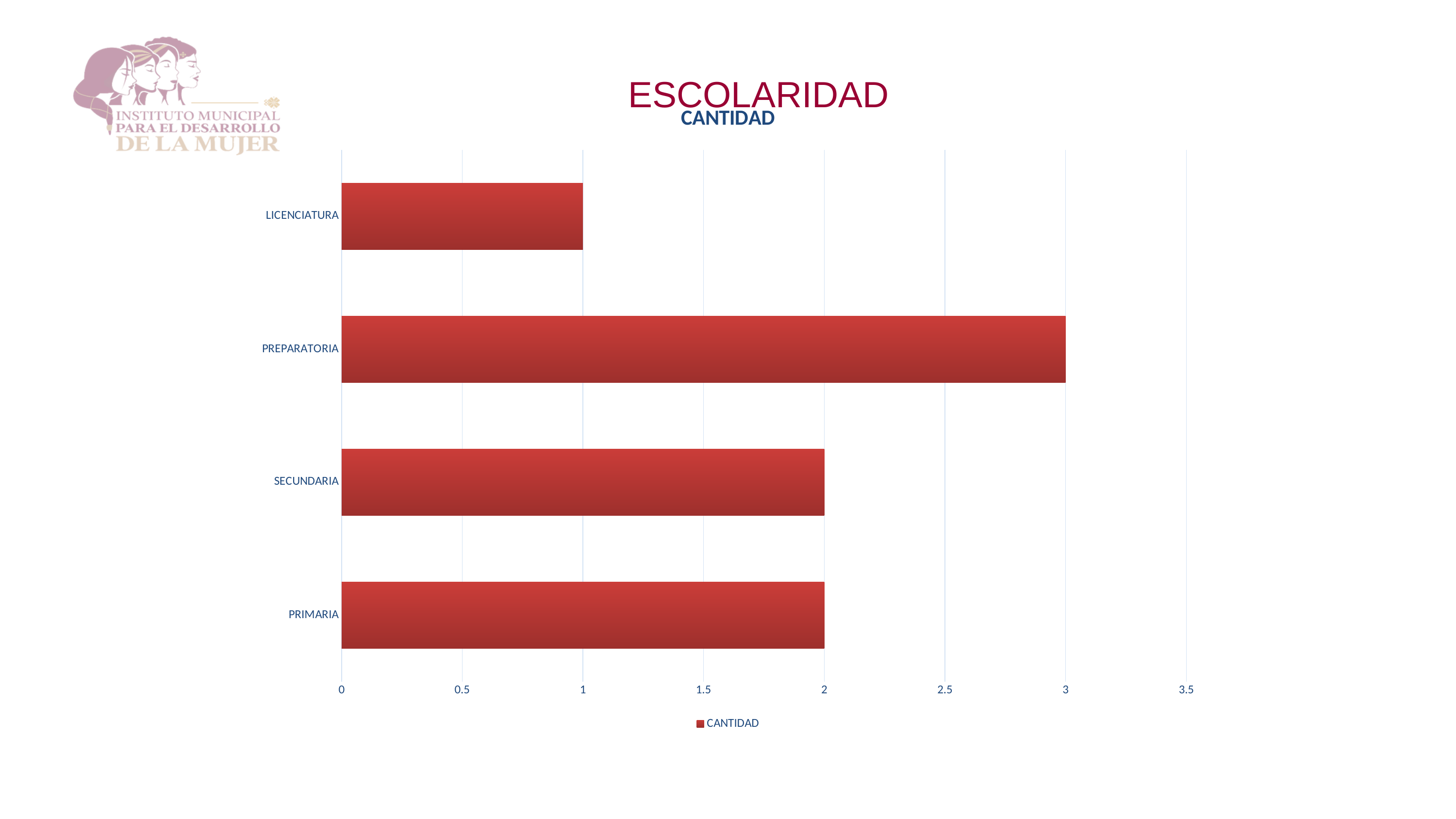

ESCOLARIDAD

### Chart:

| Category | CANTIDAD |
|---|---|
| PRIMARIA | 2.0 |
| SECUNDARIA | 2.0 |
| PREPARATORIA | 3.0 |
| LICENCIATURA | 1.0 |